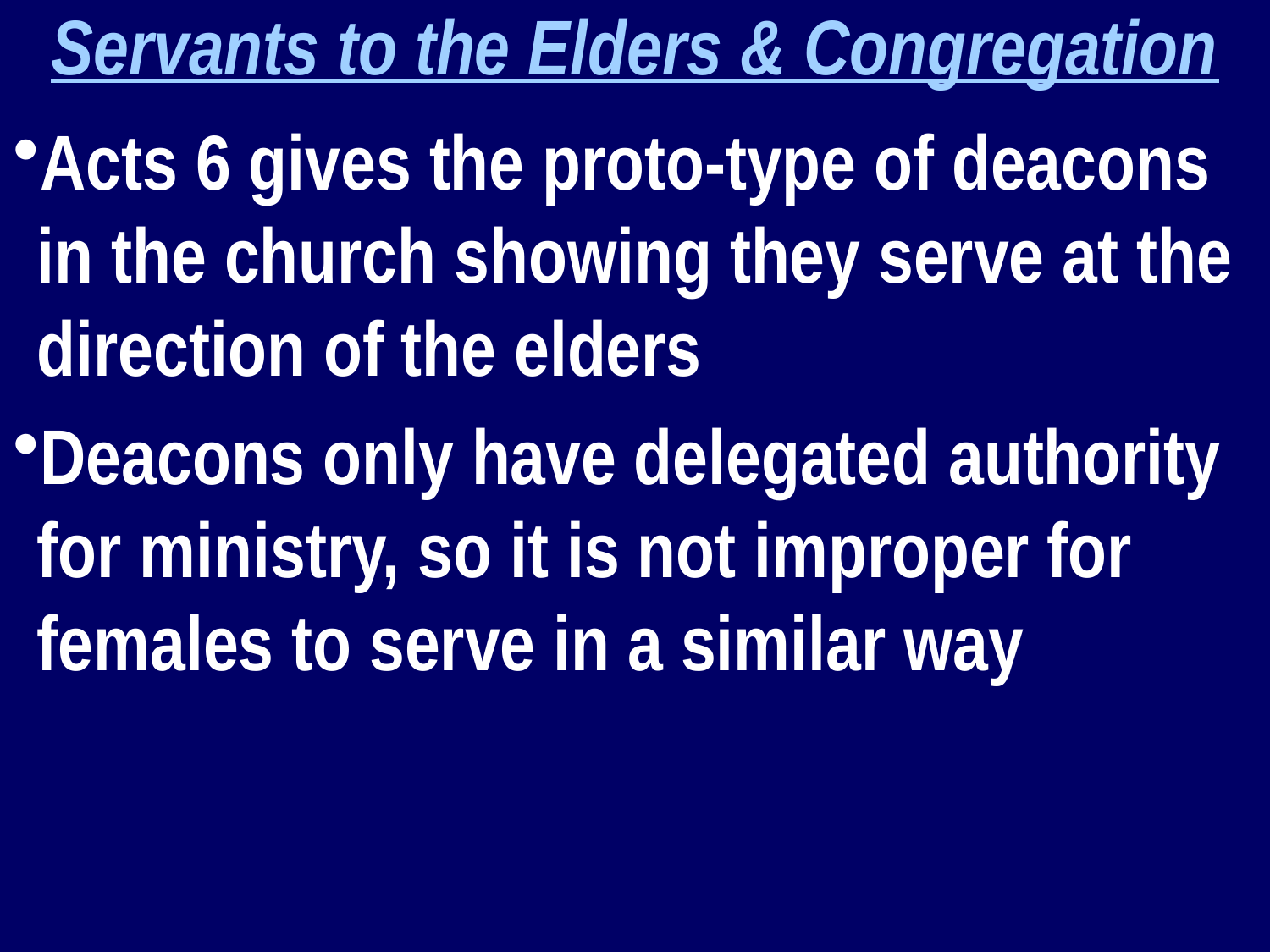

Servants to the Elders & Congregation
Acts 6 gives the proto-type of deacons in the church showing they serve at the direction of the elders
Deacons only have delegated authority for ministry, so it is not improper for females to serve in a similar way